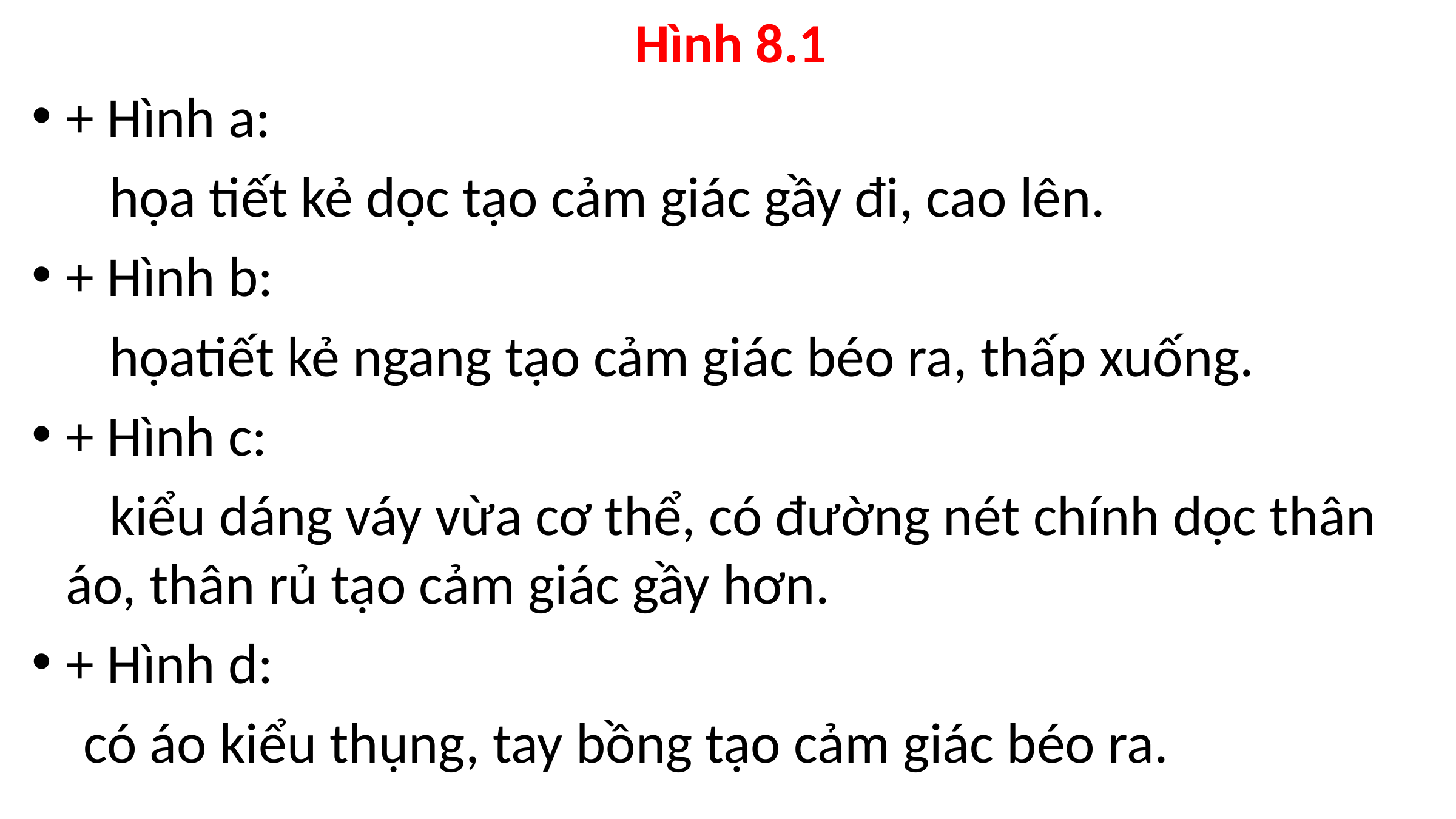

# Hình 8.1
+ Hình a:
      họa tiết kẻ dọc tạo cảm giác gầy đi, cao lên.
+ Hình b:
      họatiết kẻ ngang tạo cảm giác béo ra, thấp xuống.
+ Hình c:
      kiểu dáng váy vừa cơ thể, có đường nét chính dọc thân áo, thân rủ tạo cảm giác gầy hơn.
+ Hình d:
    có áo kiểu thụng, tay bồng tạo cảm giác béo ra.